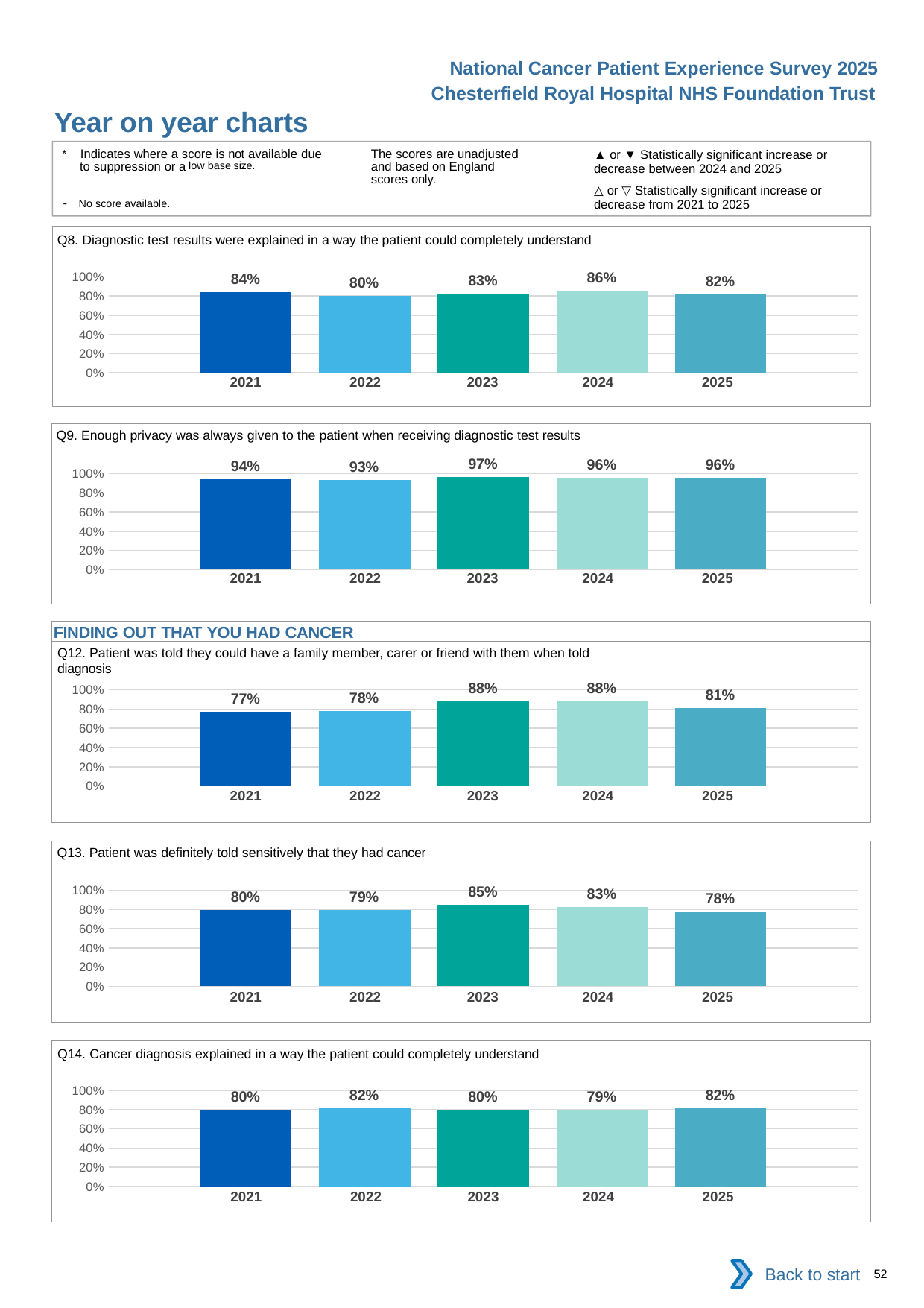

National Cancer Patient Experience Survey 2025
Chesterfield Royal Hospital NHS Foundation Trust
Year on year charts (2)

The scores are unadjusted and based on England scores only.
*  Indicates where a score is not available due to suppression or a low base size.
- No score available.
▲ or ▼ Statistically significant increase or decrease between 2024 and 2025
△ or ▽ Statistically significant increase or decrease from 2021 to 2025
Q8. Diagnostic test results were explained in a way the patient could completely understand

### Chart

| Category | 2021 | 2022 | 2023 | 2024 | 2025 |
|---|---|---|---|---|---|
| Category 1 | 0.8376623 | 0.7969543 | 0.8251366 | 0.8554217 | 0.8166667 |
| 2021 | 2022 | 2023 | 2024 | 2025 |
| --- | --- | --- | --- | --- |
|  |  |  |  |  |
Q9. Enough privacy was always given to the patient when receiving diagnostic test results

### Chart

| Category | 2021 | 2022 | 2023 | 2024 | 2025 |
|---|---|---|---|---|---|
| Category 1 | 0.9419355 | 0.9336734 | 0.9673913 | 0.9575757 | 0.9608939 |
| 2021 | 2022 | 2023 | 2024 | 2025 |
| --- | --- | --- | --- | --- |
|  |  |  |  |  |
FINDING OUT THAT YOU HAD CANCER
Q12. Patient was told they could have a family member, carer or friend with them when told diagnosis

### Chart

| Category | 2021 | 2022 | 2023 | 2024 | 2025 |
|---|---|---|---|---|---|
| Category 1 | 0.769697 | 0.7826087 | 0.8781726 | 0.88 | 0.8082902 |
| 2021 | 2022 | 2023 | 2024 | 2025 |
| --- | --- | --- | --- | --- |
|  |  |  |  |  |
Q13. Patient was definitely told sensitively that they had cancer

### Chart

| Category | 2021 | 2022 | 2023 | 2024 | 2025 |
|---|---|---|---|---|---|
| Category 1 | 0.7954546 | 0.7918552 | 0.8457944 | 0.8260869 | 0.7783251 |
| 2021 | 2022 | 2023 | 2024 | 2025 |
| --- | --- | --- | --- | --- |
|  |  |  |  |  |
Q14. Cancer diagnosis explained in a way the patient could completely understand

### Chart

| Category | 2021 | 2022 | 2023 | 2024 | 2025 |
|---|---|---|---|---|---|
| Category 1 | 0.8 | 0.8173516 | 0.8 | 0.7945946 | 0.8186275 |
| 2021 | 2022 | 2023 | 2024 | 2025 |
| --- | --- | --- | --- | --- |
|  |  |  |  |  |
Back to start

52